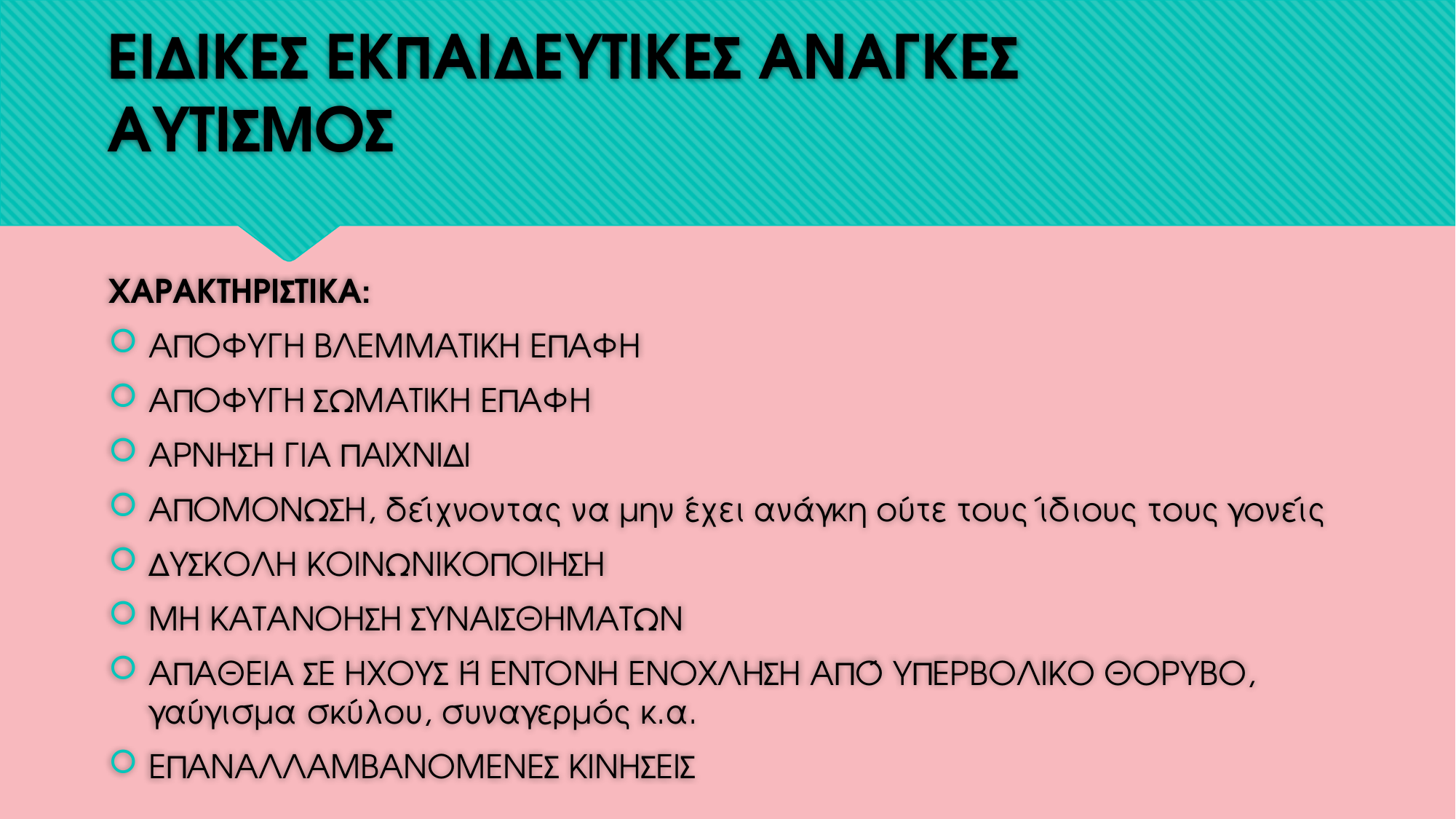

# ΕΙΔΙΚΕΣ ΕΚΠΑΙΔΕΥΤΙΚΕΣ ΑΝΑΓΚΕΣ ΑΥΤΙΣΜΟΣ
ΧΑΡΑΚΤΗΡΙΣΤΙΚΑ:
ΑΠΟΦΥΓΗ ΒΛΕΜΜΑΤΙΚΗ ΕΠΑΦΗ
ΑΠΟΦΥΓΗ ΣΩΜΑΤΙΚΗ ΕΠΑΦΗ
ΑΡΝΗΣΗ ΓΙΑ ΠΑΙΧΝΙΔΙ
ΑΠΟΜΟΝΩΣΗ, δείχνοντας να μην έχει ανάγκη ούτε τους ίδιους τους γονείς
ΔΥΣΚΟΛΗ ΚΟΙΝΩΝΙΚΟΠΟΙΗΣΗ
ΜΗ ΚΑΤΑΝΟΗΣΗ ΣΥΝΑΙΣΘΗΜΑΤΩΝ
ΑΠΑΘΕΙΑ ΣΕ ΗΧΟΥΣ Ή ΕΝΤΟΝΗ ΕΝΟΧΛΗΣΗ ΑΠΌ ΥΠΕΡΒΟΛΙΚΟ ΘΟΡΥΒΟ, γαύγισμα σκύλου, συναγερμός κ.α.
ΕΠΑΝΑΛΛΑΜΒΑΝΟΜΕΝΕΣ ΚΙΝΗΣΕΙΣ